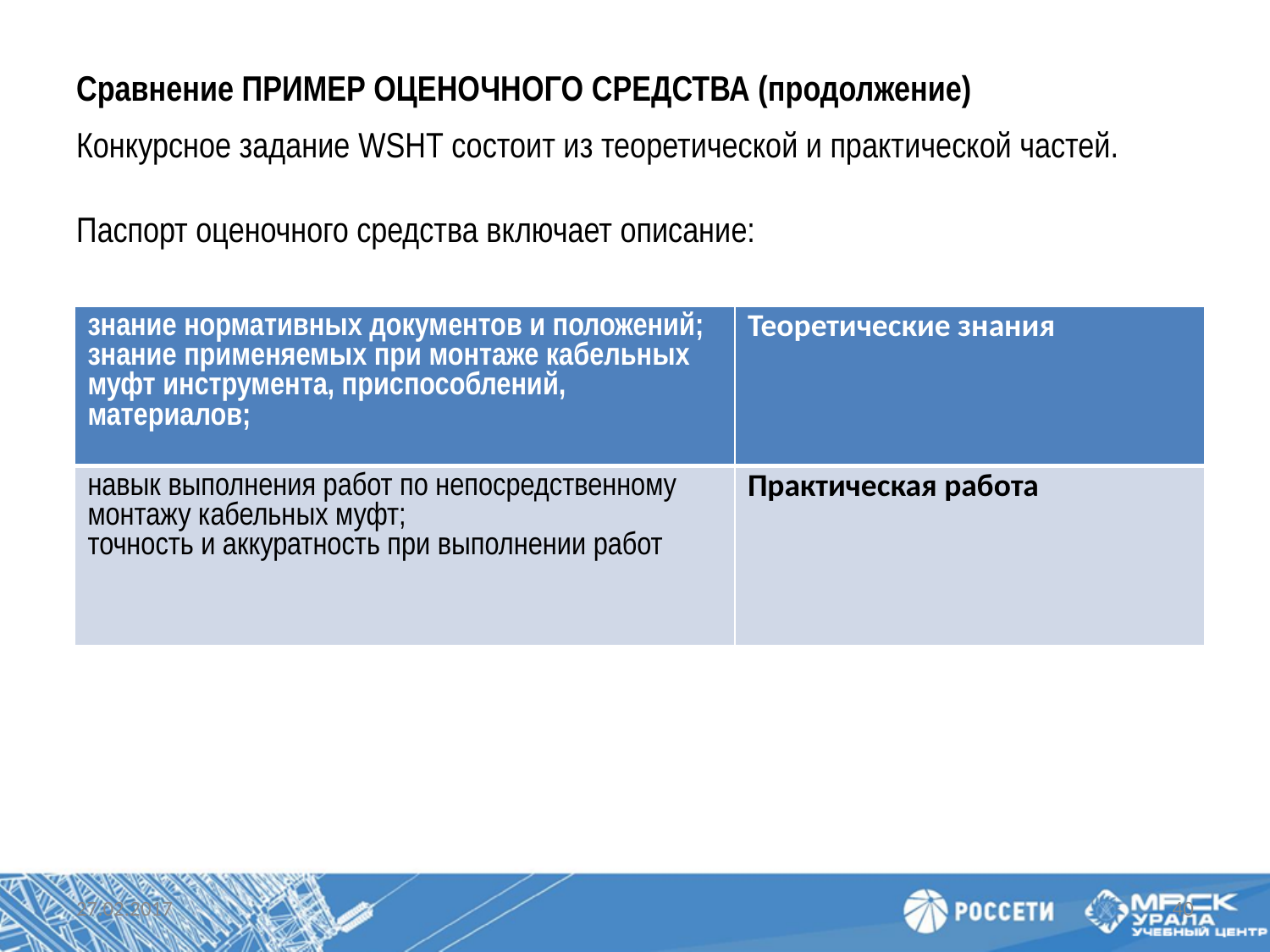

# Сравнение ПРИМЕР ОЦЕНОЧНОГО СРЕДСТВА (продолжение)
Конкурсное задание WSHT состоит из теоретической и практической частей.

Паспорт оценочного средства включает описание:
| знание нормативных документов и положений; знание применяемых при монтаже кабельных муфт инструмента, приспособлений, материалов; | Теоретические знания |
| --- | --- |
| навык выполнения работ по непосредственному монтажу кабельных муфт; точность и аккуратность при выполнении работ | Практическая работа |
27.02.2017
40